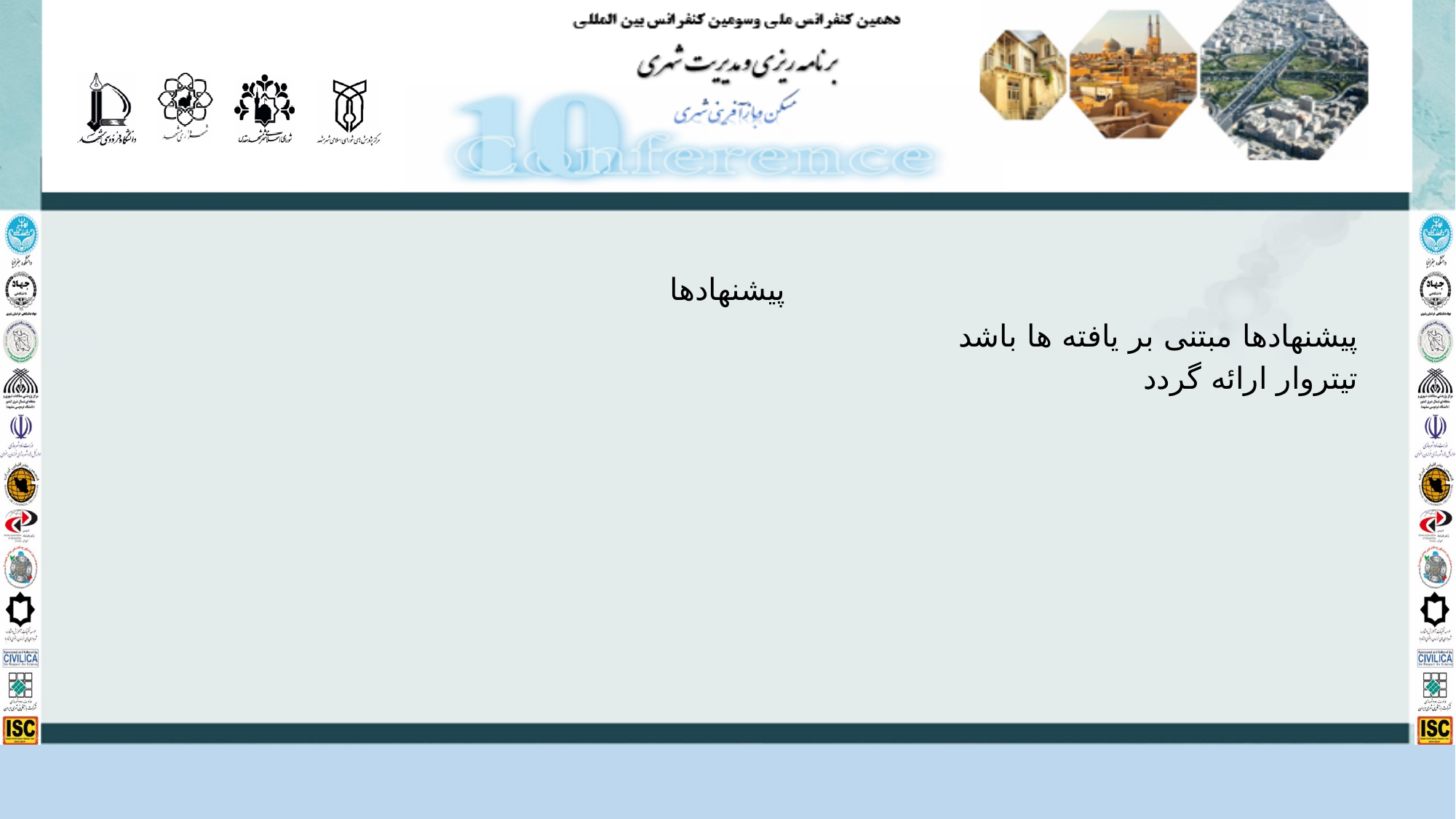

# پیشنهادها
پیشنهادها مبتنی بر یافته ها باشد
تیتروار ارائه گردد